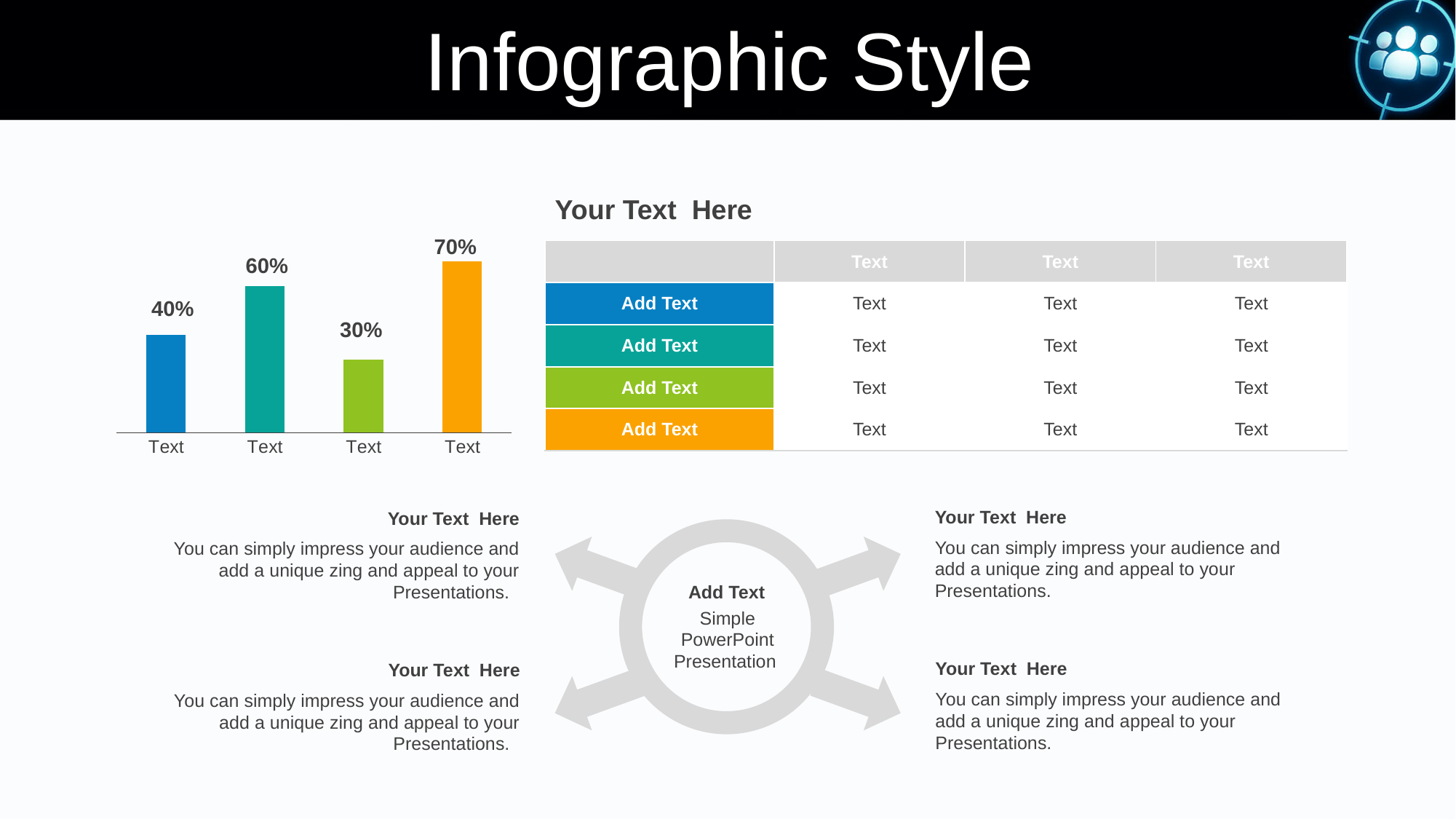

Infographic Style
Your Text  Here
70%

### Chart

| Category | Content |
|---|---|
| Text | 40.0 |
| Text | 60.0 |
| Text | 30.0 |
| Text | 70.0 |
|  | Text | Text | Text |
| --- | --- | --- | --- |
| Add Text | Text | Text | Text |
| Add Text | Text | Text | Text |
| Add Text | Text | Text | Text |
| Add Text | Text | Text | Text |
60%
40%
30%
Your Text  Here
You can simply impress your audience and add a unique zing and appeal to your Presentations.
Your Text  Here
You can simply impress your audience and add a unique zing and appeal to your Presentations.

Add Text
Simple PowerPoint Presentation
Your Text  Here
You can simply impress your audience and add a unique zing and appeal to your Presentations.
Your Text  Here
You can simply impress your audience and add a unique zing and appeal to your Presentations.